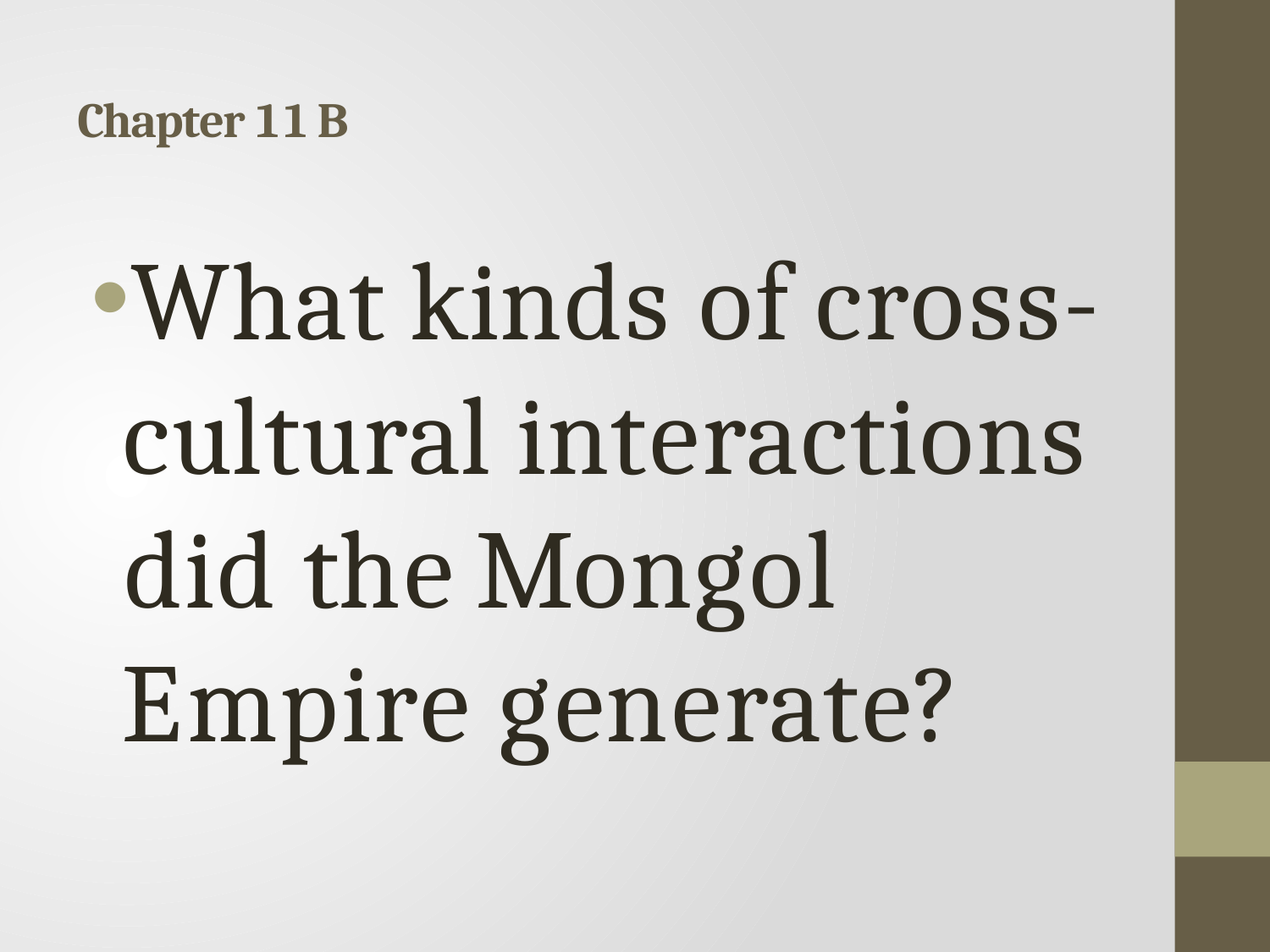

# Chapter 11 B
What kinds of cross-cultural interactions did the Mongol Empire generate?